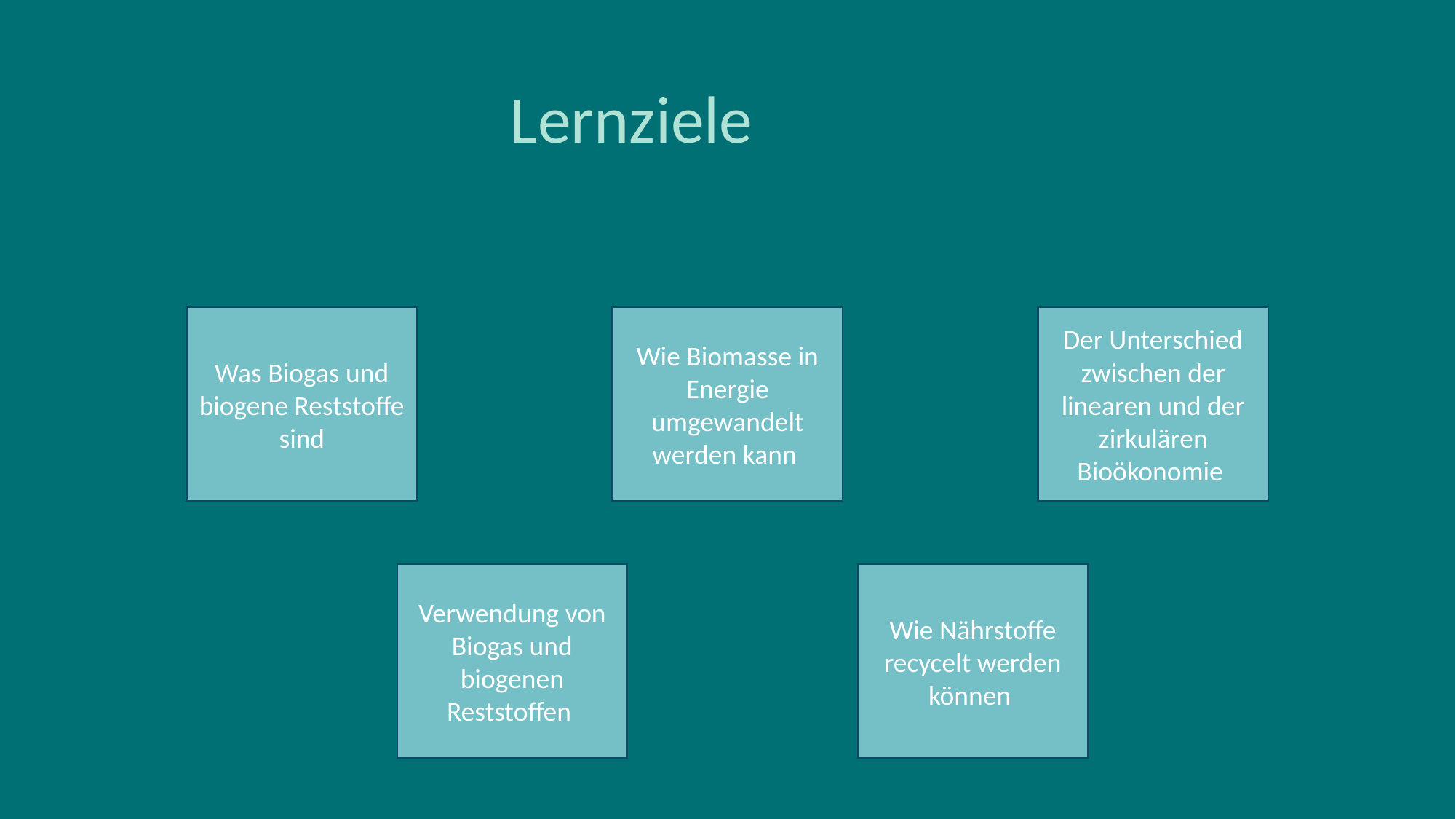

Lernziele
Was Biogas und biogene Reststoffe sind
Wie Biomasse in Energie umgewandelt werden kann
Der Unterschied zwischen der linearen und der zirkulären Bioökonomie
BIOØKONOMI
Verwendung von Biogas und biogenen Reststoffen
Wie Nährstoffe recycelt werden können